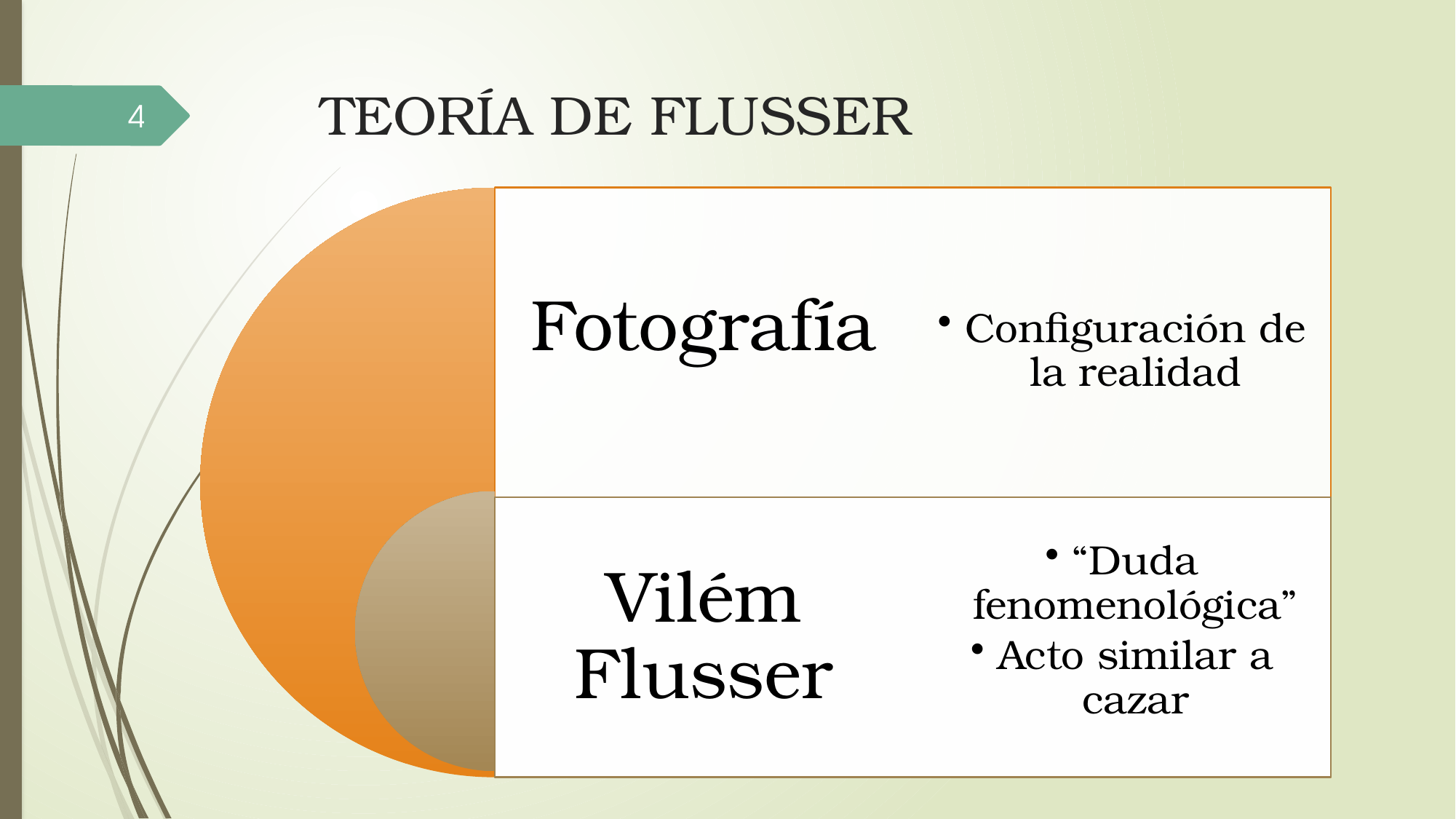

# Teoría de Flusser
4
Fotografía
Vilém Flusser
Configuración de la realidad
“Duda fenomenológica”
Acto similar a cazar